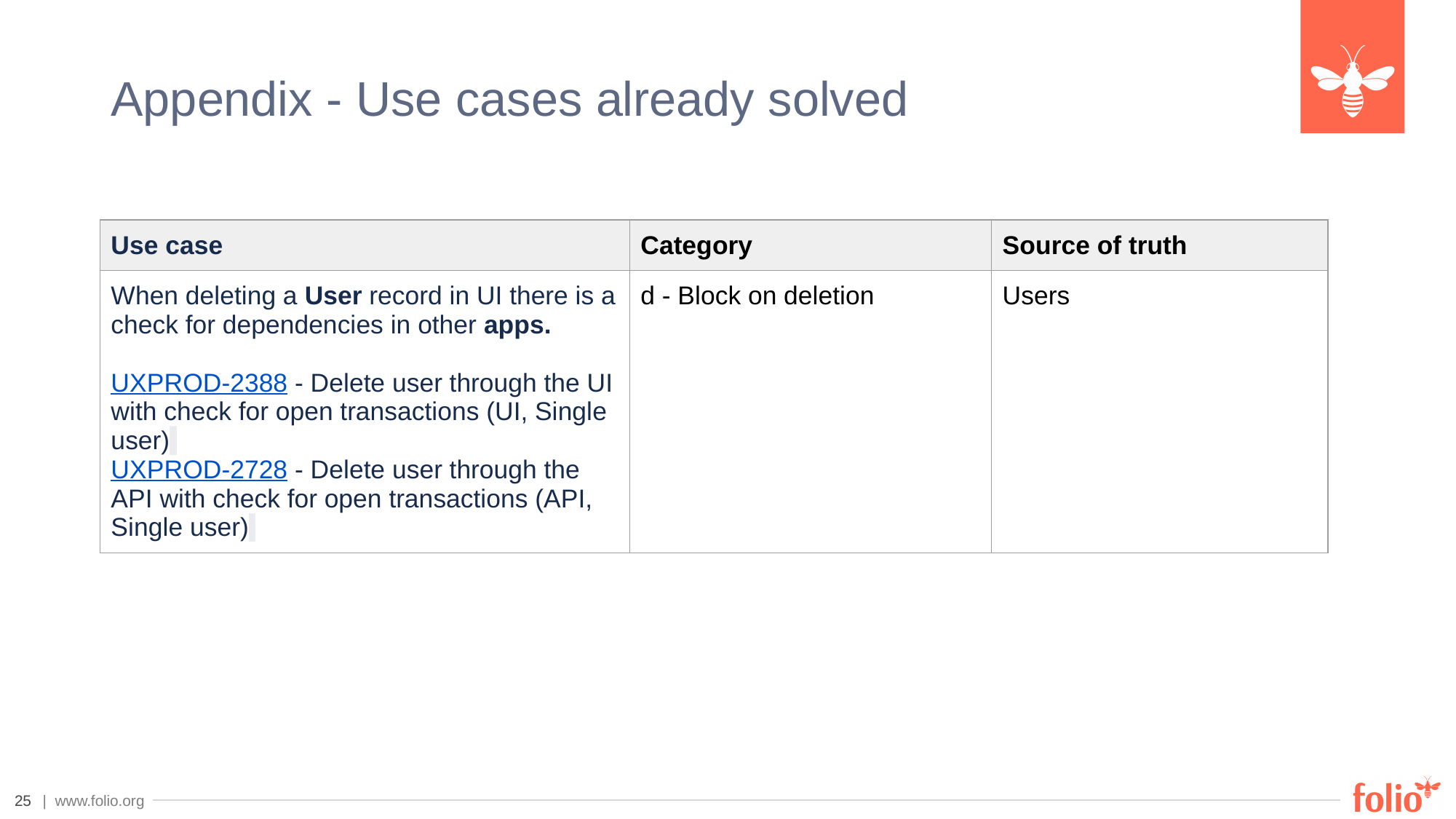

# Appendix - Use cases already solved
| Use case | Category | Source of truth |
| --- | --- | --- |
| When deleting a User record in UI there is a check for dependencies in other apps. UXPROD-2388 - Delete user through the UI with check for open transactions (UI, Single user) UXPROD-2728 - Delete user through the API with check for open transactions (API, Single user) | d - Block on deletion | Users |